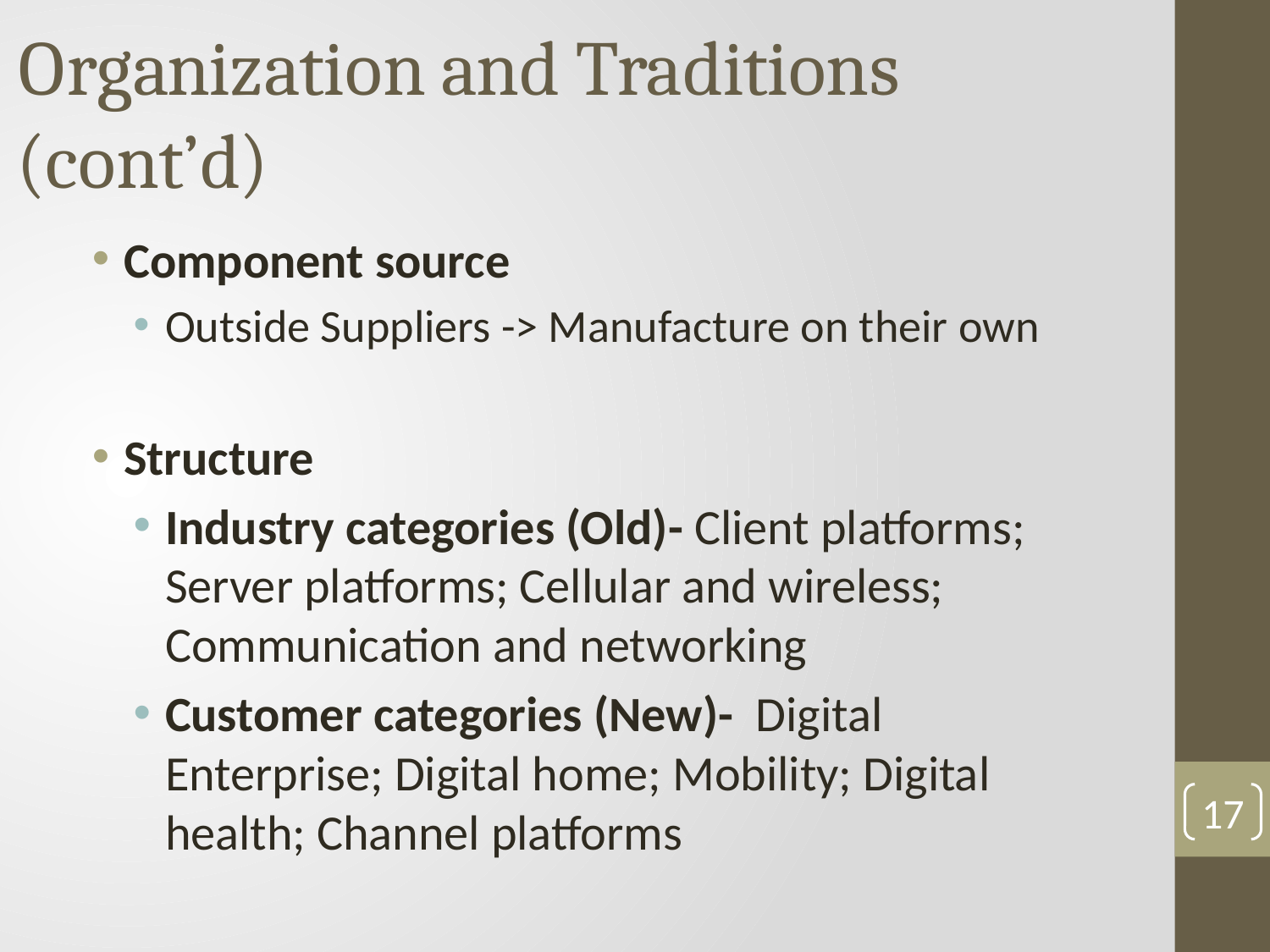

# Organization and Traditions (cont’d)
Component source
Outside Suppliers -> Manufacture on their own

Structure
Industry categories (Old)- Client platforms; Server platforms; Cellular and wireless; Communication and networking
Customer categories (New)-  Digital Enterprise; Digital home; Mobility; Digital health; Channel platforms

17